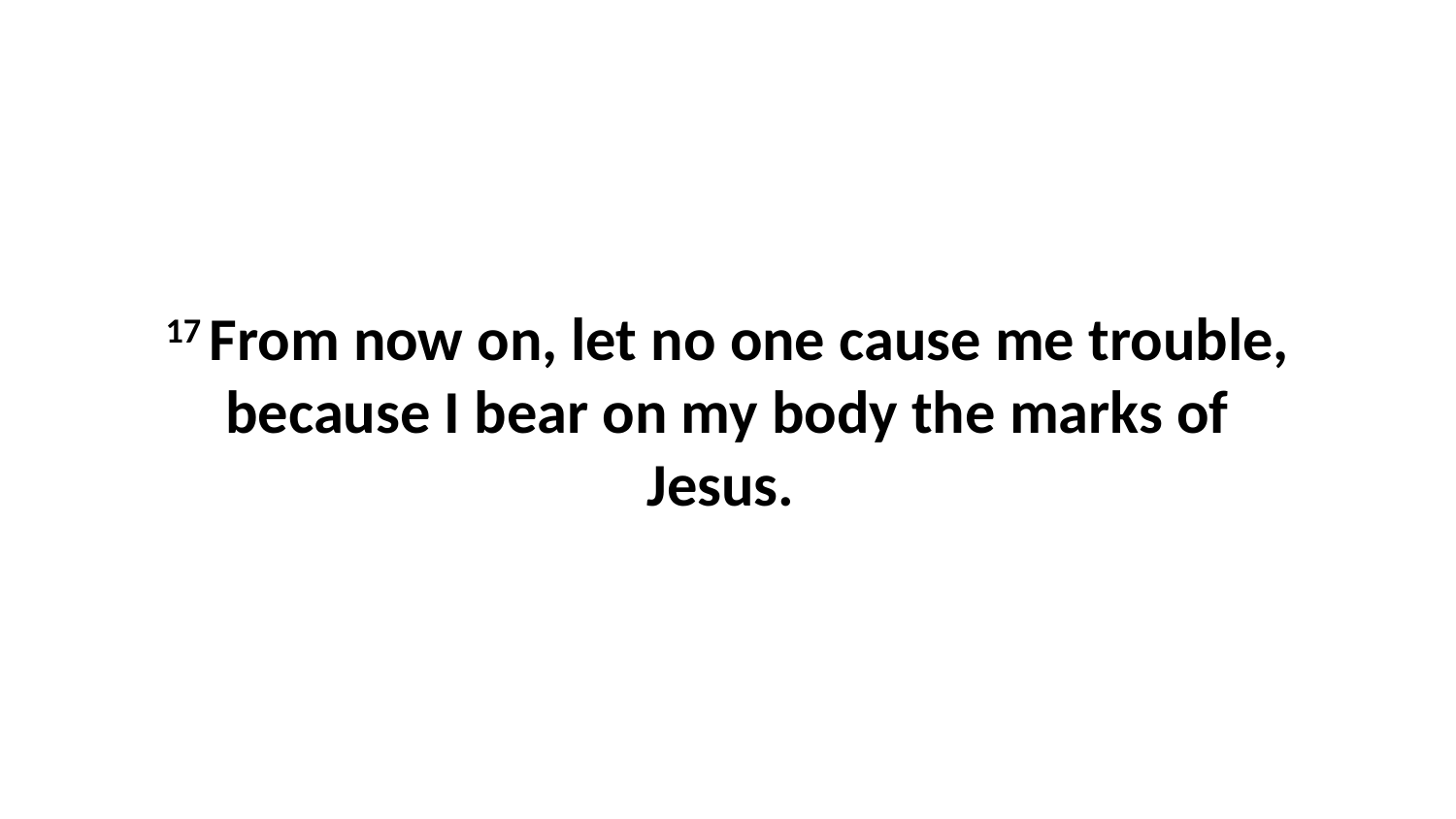

17 From now on, let no one cause me trouble, because I bear on my body the marks of Jesus.